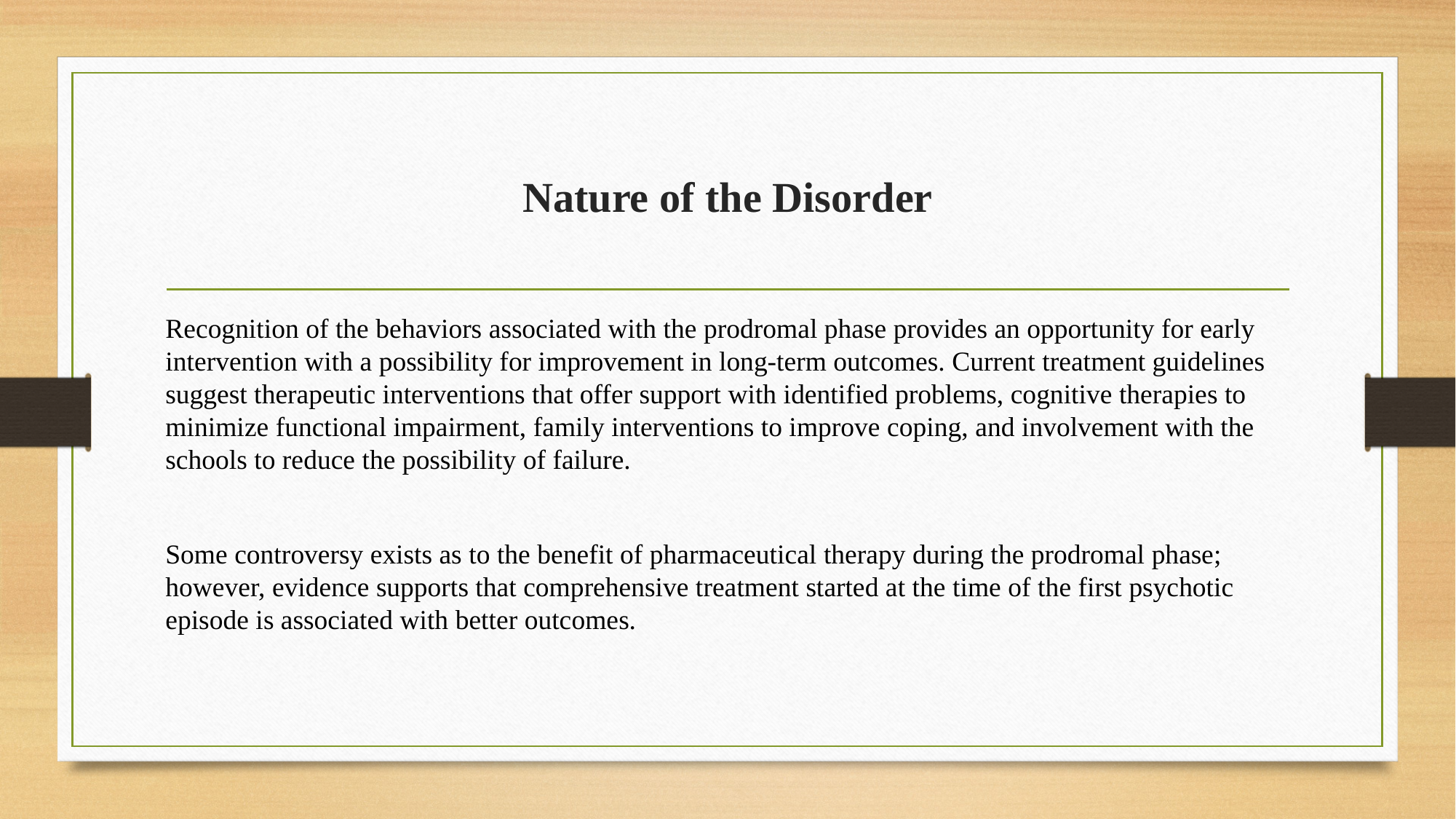

# Nature of the Disorder
Recognition of the behaviors associated with the prodromal phase provides an opportunity for early intervention with a possibility for improvement in long-term outcomes. Current treatment guidelines suggest therapeutic interventions that offer support with identified problems, cognitive therapies to minimize functional impairment, family interventions to improve coping, and involvement with the schools to reduce the possibility of failure.

Some controversy exists as to the benefit of pharmaceutical therapy during the prodromal phase; however, evidence supports that comprehensive treatment started at the time of the first psychotic episode is associated with better outcomes.